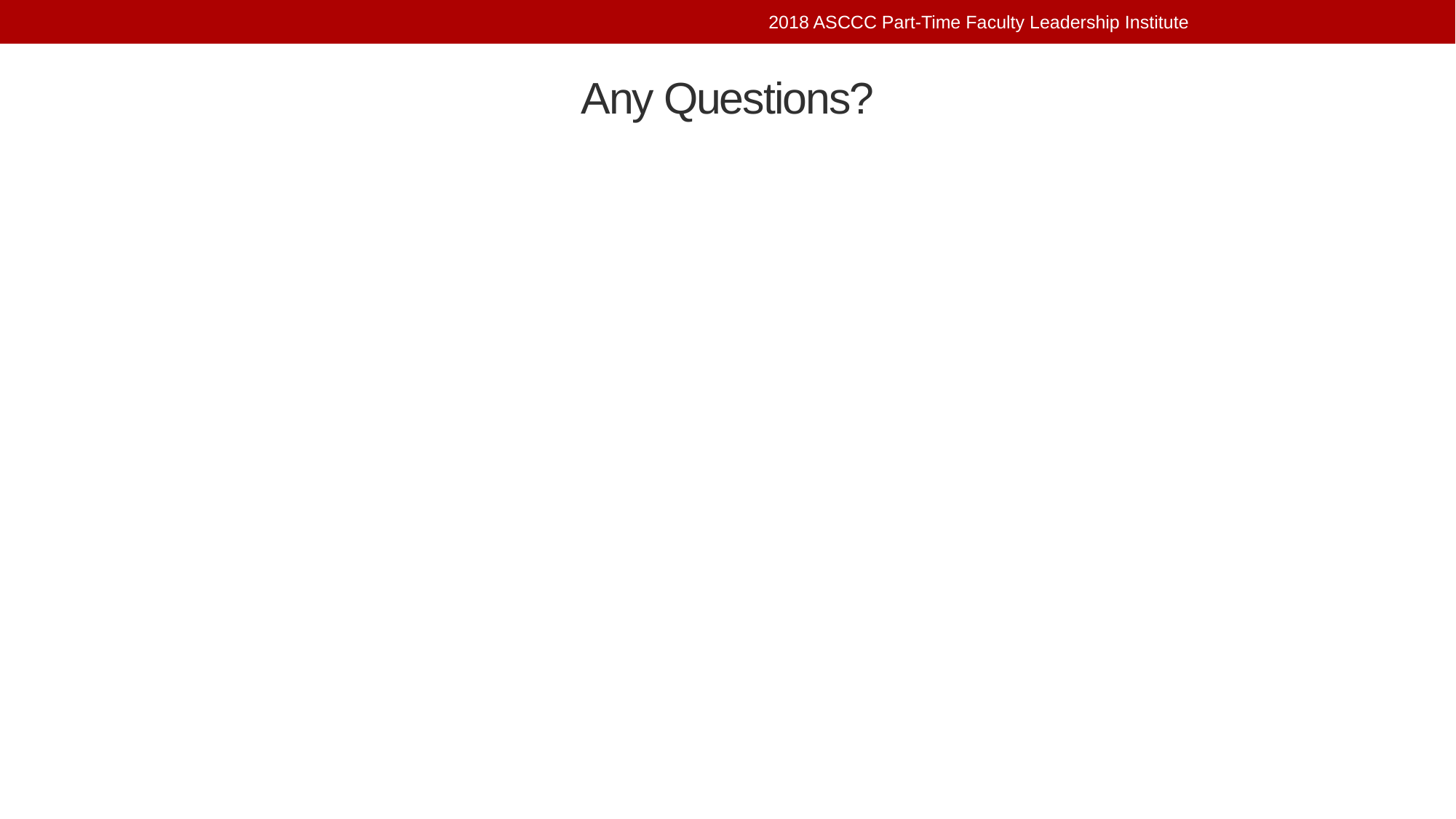

2018 ASCCC Part-Time Faculty Leadership Institute
# Any Questions?